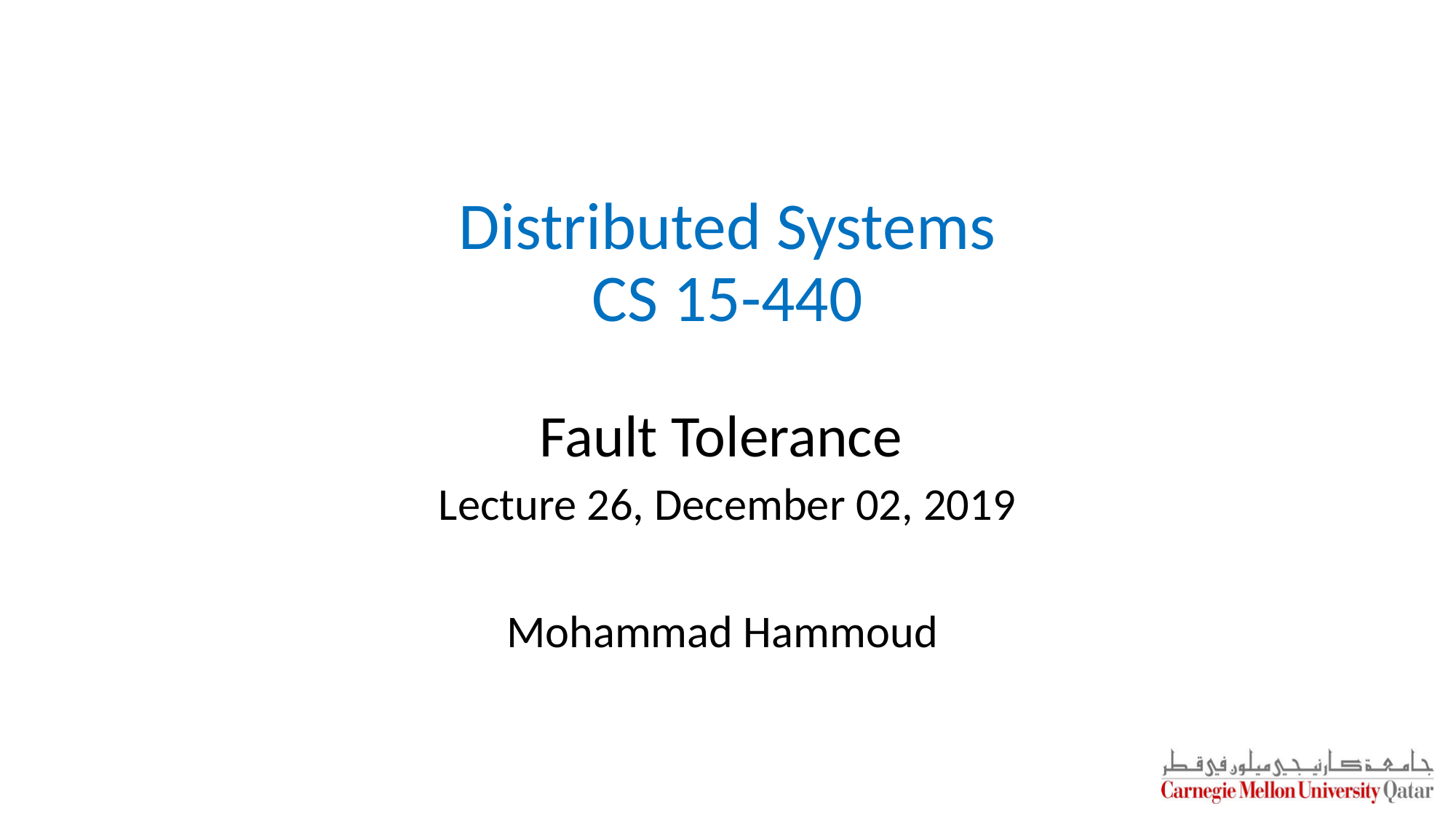

Distributed Systems
CS 15-440
Fault Tolerance
Lecture 26, December 02, 2019

Mohammad Hammoud